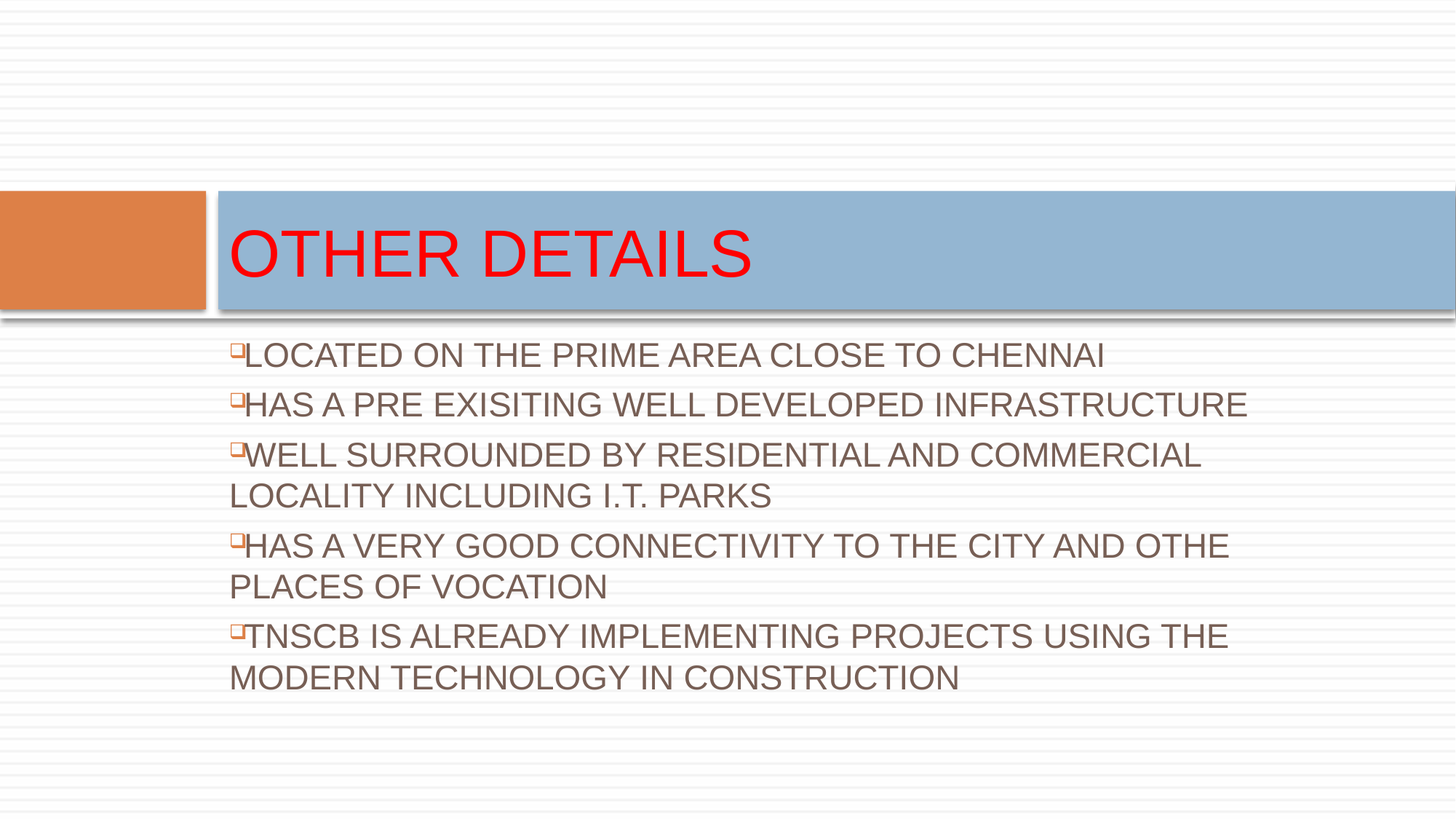

# OTHER DETAILS
LOCATED ON THE PRIME AREA CLOSE TO CHENNAI
HAS A PRE EXISITING WELL DEVELOPED INFRASTRUCTURE
WELL SURROUNDED BY RESIDENTIAL AND COMMERCIAL LOCALITY INCLUDING I.T. PARKS
HAS A VERY GOOD CONNECTIVITY TO THE CITY AND OTHE PLACES OF VOCATION
TNSCB IS ALREADY IMPLEMENTING PROJECTS USING THE MODERN TECHNOLOGY IN CONSTRUCTION